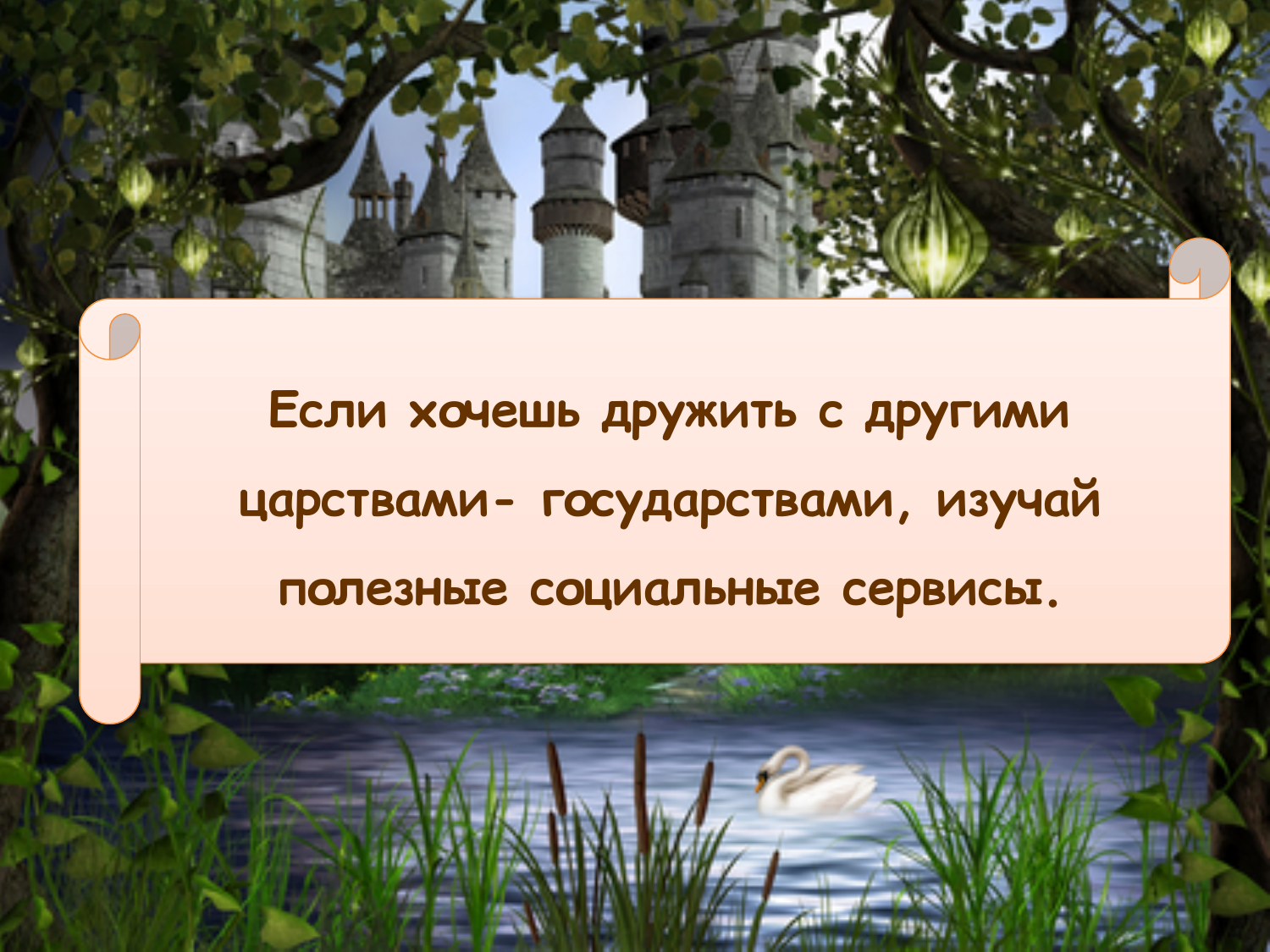

Если хочешь дружить с другими царствами- государствами, изучай полезные социальные сервисы.